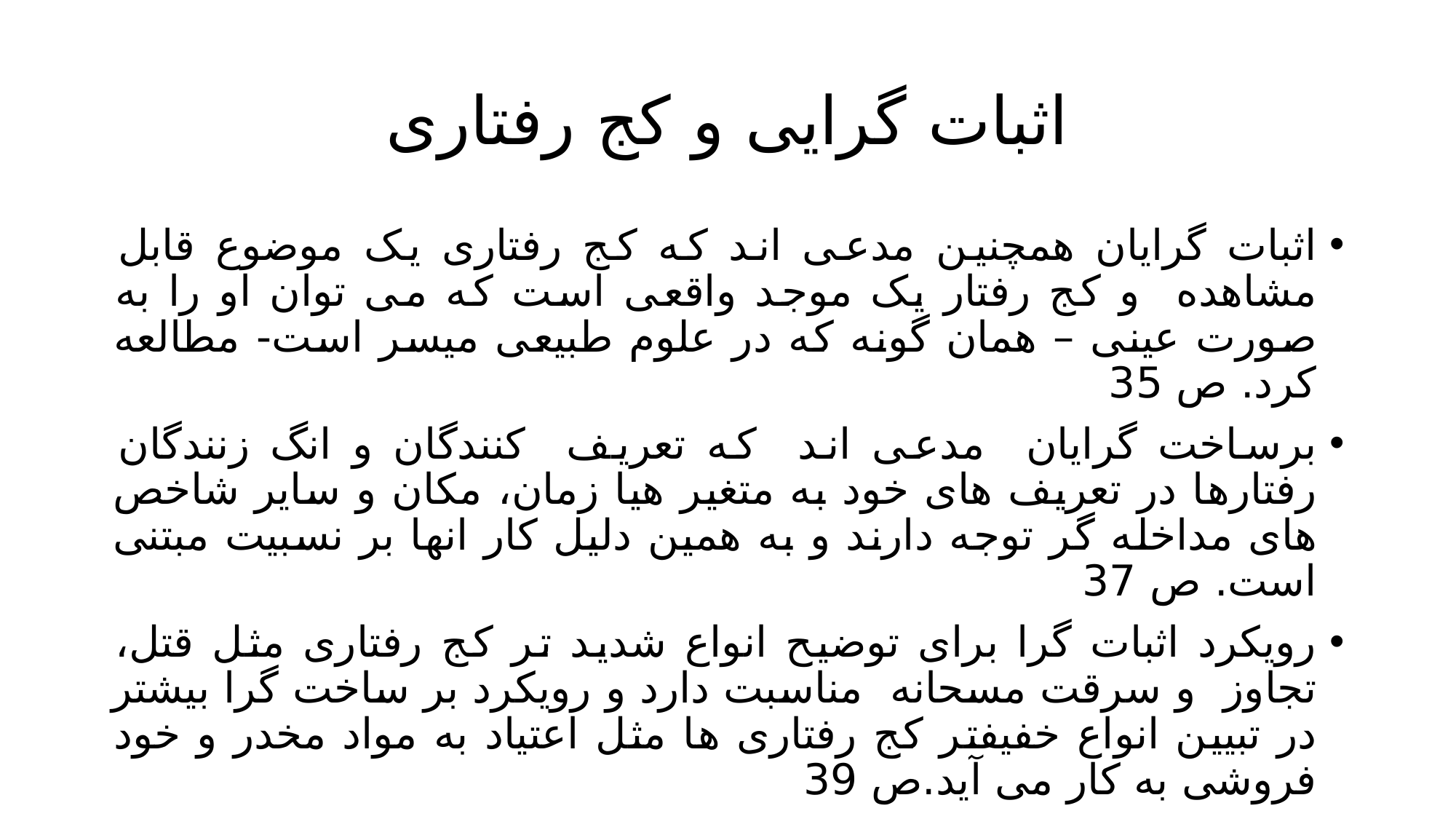

# اثبات گرایی و کج رفتاری
اثبات گرایان همچنین مدعی اند که کج رفتاری یک موضوع قابل مشاهده  و کج رفتار یک موجد واقعی است که می توان او را به صورت عینی – همان گونه که در علوم طبیعی میسر است- مطالعه کرد. ص 35
برساخت گرایان  مدعی اند  که تعریف  کنندگان و انگ زنندگان رفتارها در تعریف های خود به متغیر هیا زمان، مکان و سایر شاخص های مداخله گر توجه دارند و به همین دلیل کار انها بر نسبیت مبتنی است. ص 37
رویکرد اثبات گرا برای توضیح انواع شدید تر کج رفتاری مثل قتل، تجاوز  و سرقت مسحانه  مناسبت دارد و رویکرد بر ساخت گرا بیشتر در تبیین انواع خفیفتر کج رفتاری ها مثل اعتیاد به مواد مخدر و خود فروشی به کار می آید.ص 39